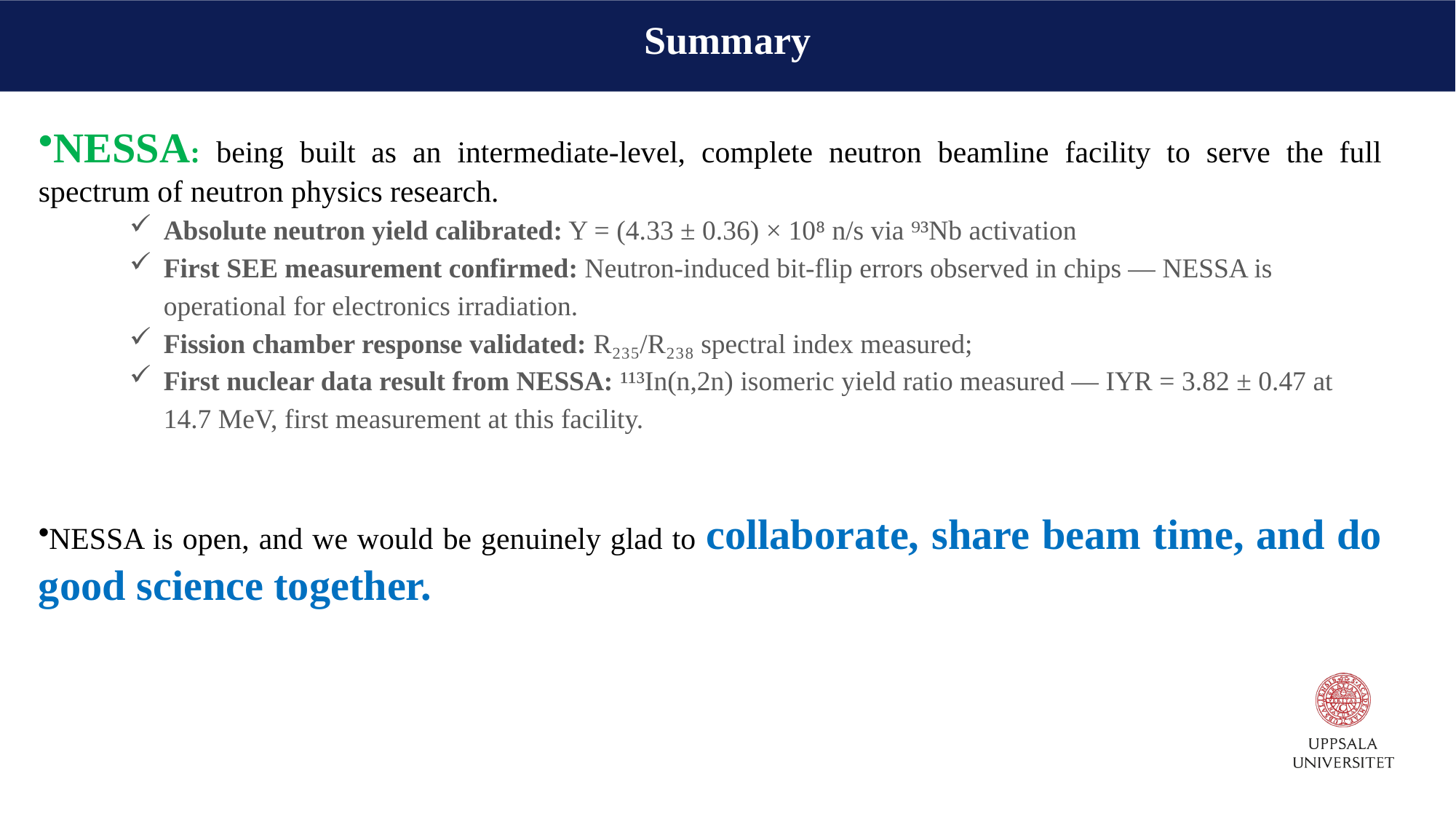

# Summary
NESSA: being built as an intermediate-level, complete neutron beamline facility to serve the full spectrum of neutron physics research.
Absolute neutron yield calibrated: Y = (4.33 ± 0.36) × 10⁸ n/s via ⁹³Nb activation
First SEE measurement confirmed: Neutron-induced bit-flip errors observed in chips — NESSA is operational for electronics irradiation.
Fission chamber response validated: R₂₃₅/R₂₃₈ spectral index measured;
First nuclear data result from NESSA: ¹¹³In(n,2n) isomeric yield ratio measured — IYR = 3.82 ± 0.47 at 14.7 MeV, first measurement at this facility.

NESSA is open, and we would be genuinely glad to collaborate, share beam time, and do good science together.